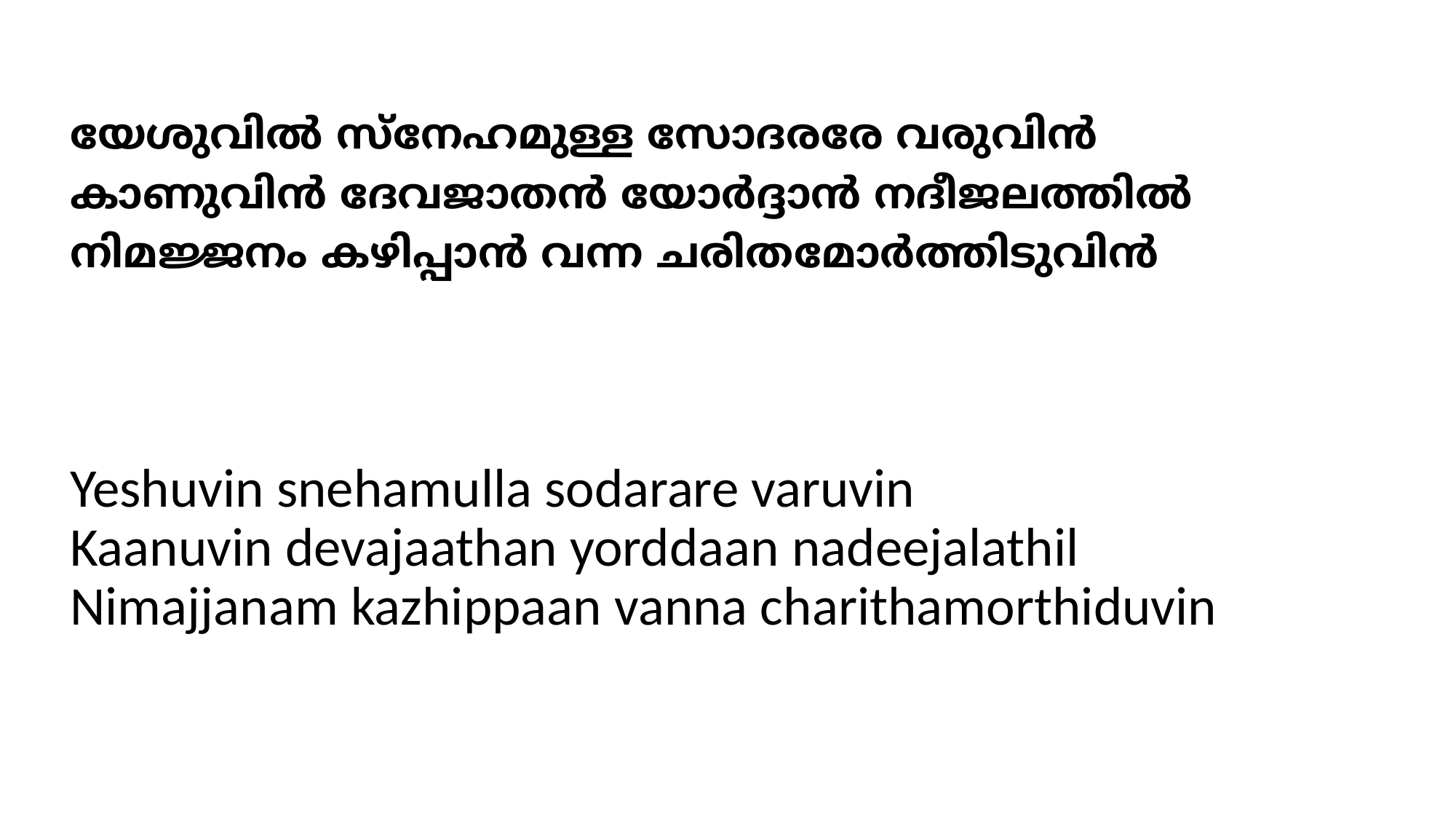

യേശുവില്‍ സ്നേഹമുള്ള സോദരരേ വരുവിന്‍

കാണുവിന്‍ ദേവജാതന്‍ യോര്‍ദ്ദാന്‍ നദീജലത്തില്‍

നിമജ്ജനം കഴിപ്പാന്‍ വന്ന ചരിതമോര്‍ത്തിടുവിന്‍
# Yeshuvin snehamulla sodarare varuvin Kaanuvin devajaathan yorddaan nadeejalathil Nimajjanam kazhippaan vanna charithamorthiduvin